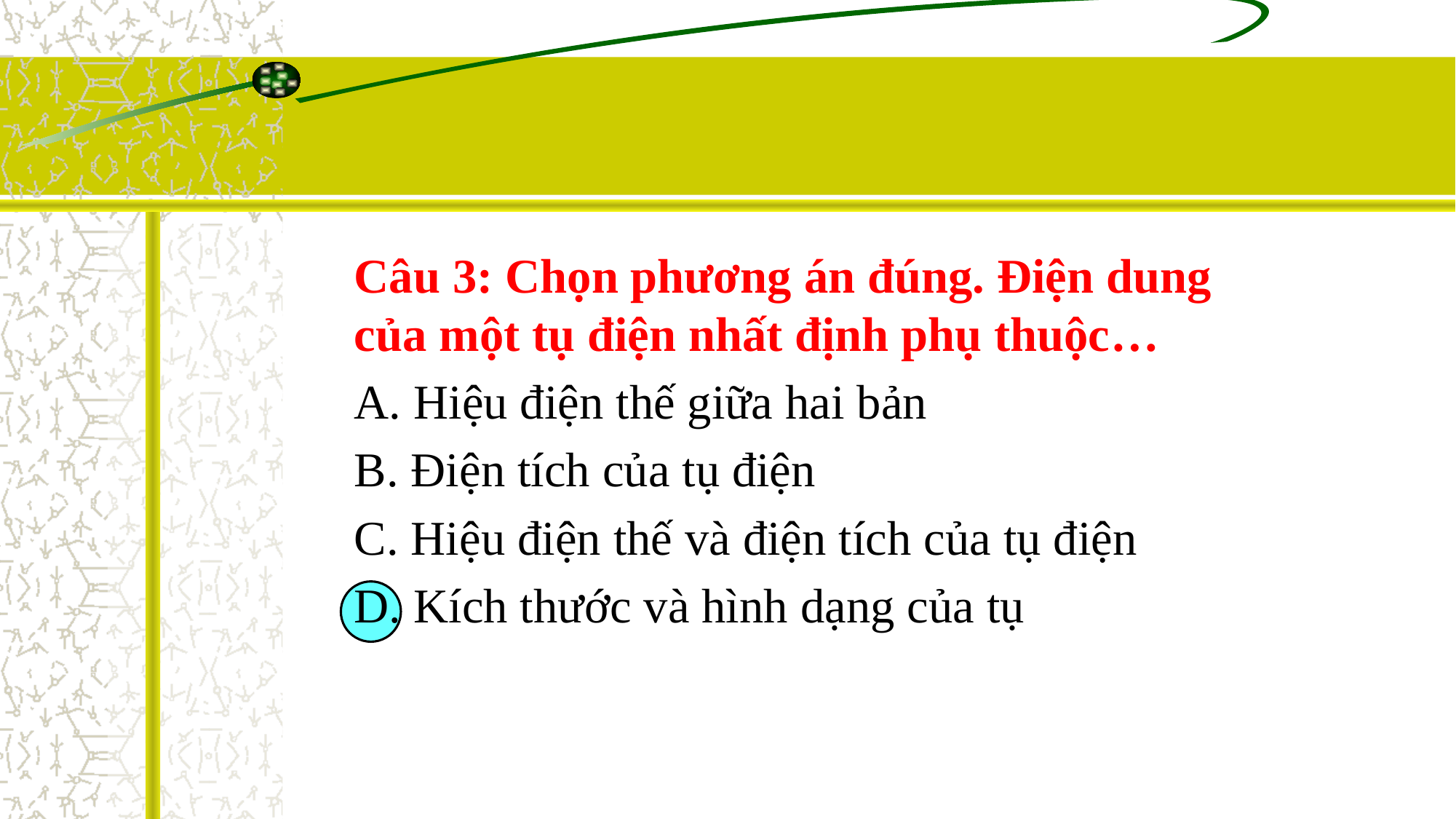

#
Câu 3: Chọn phương án đúng. Điện dung của một tụ điện nhất định phụ thuộc…
A. Hiệu điện thế giữa hai bản
B. Điện tích của tụ điện
C. Hiệu điện thế và điện tích của tụ điện
D. Kích thước và hình dạng của tụ